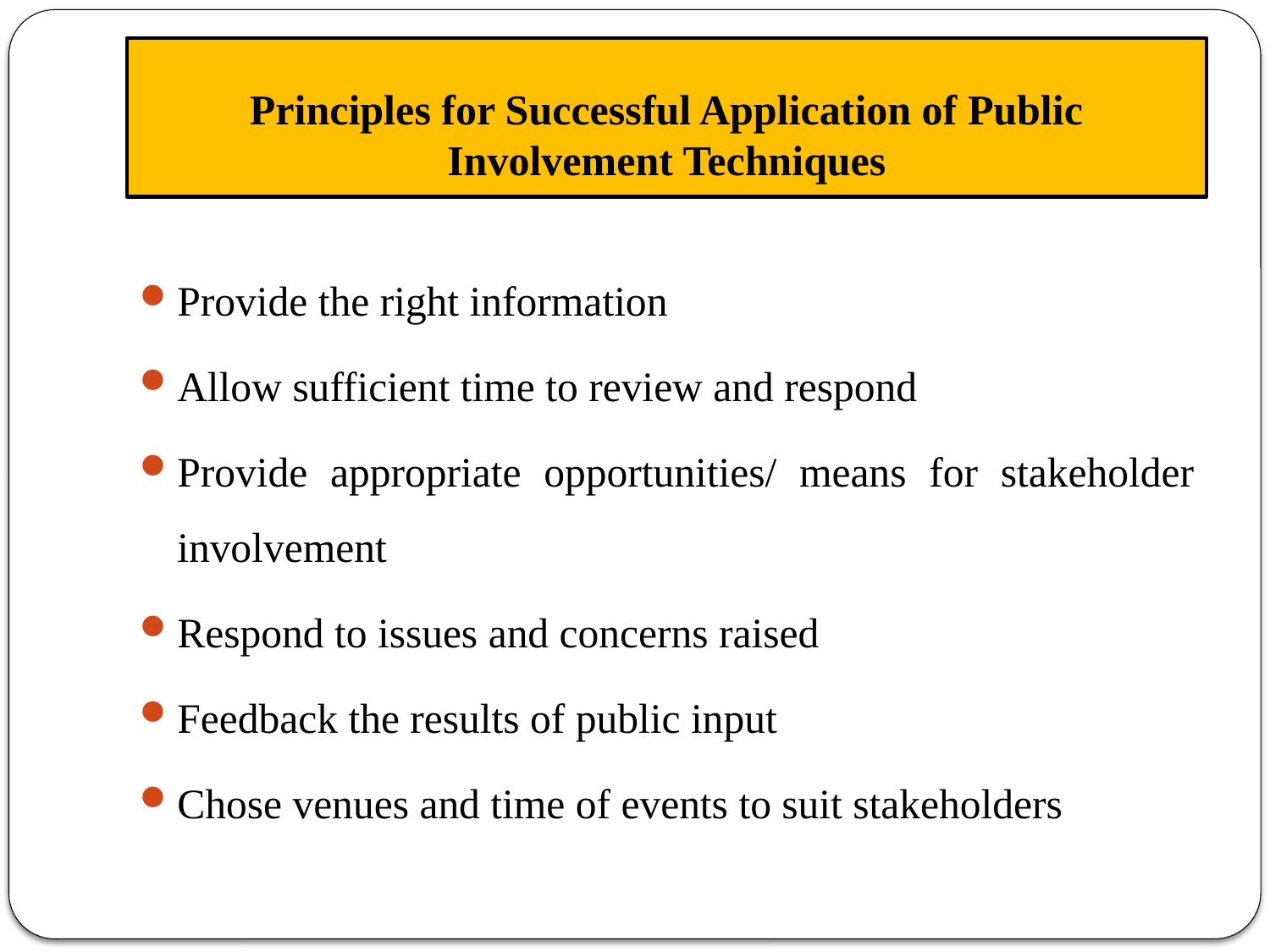

# Principles for Successful Application of Public Involvement Techniques
Provide the right information
Allow sufficient time to review and respond
Provide appropriate opportunities/ means for stakeholder involvement
Respond to issues and concerns raised
Feedback the results of public input
Chose venues and time of events to suit stakeholders